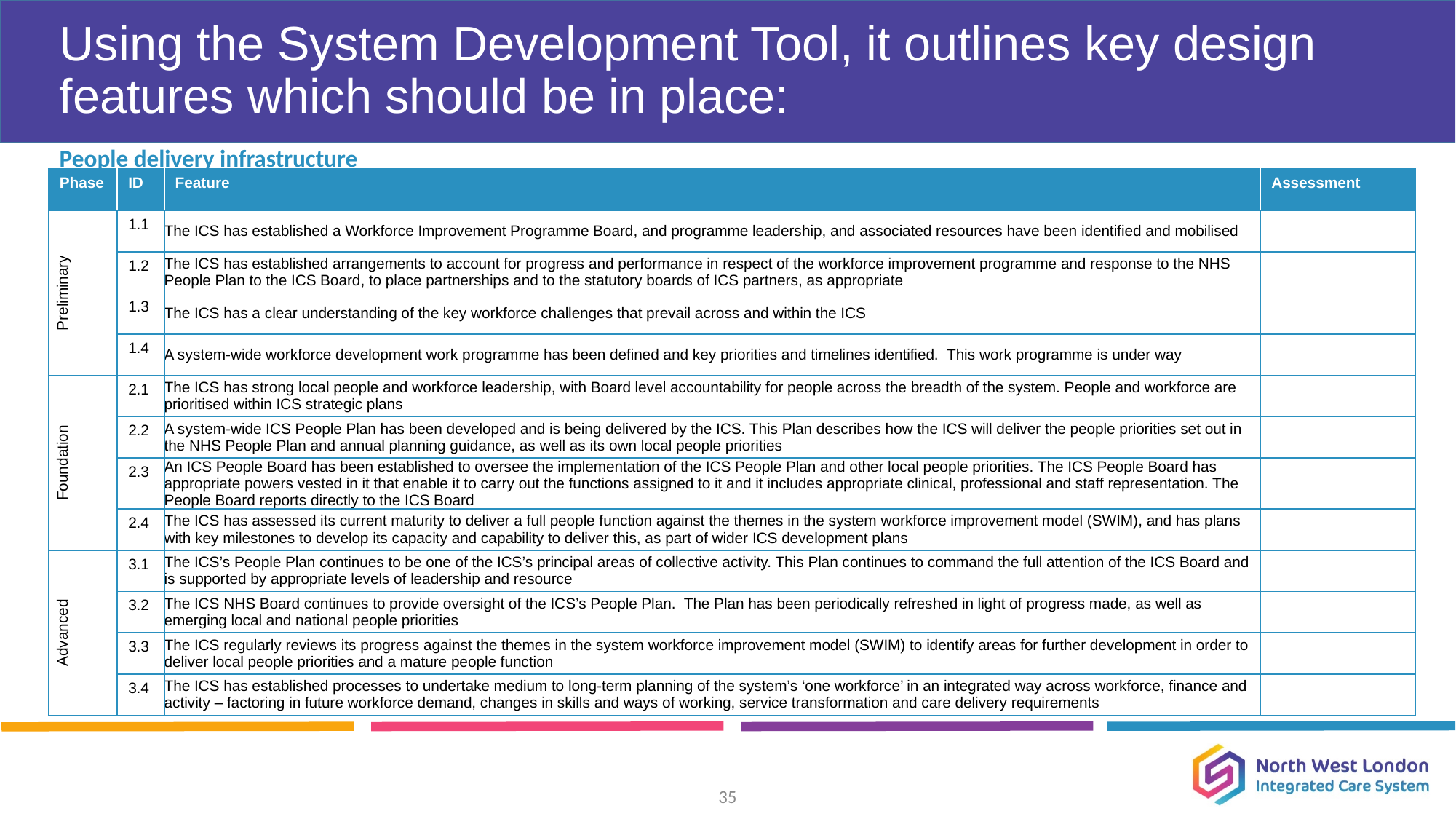

# Using the System Development Tool, it outlines key design features which should be in place:
People delivery infrastructure
| Phase | ID | Feature | Assessment |
| --- | --- | --- | --- |
| Preliminary | 1.1 | The ICS has established a Workforce Improvement Programme Board, and programme leadership, and associated resources have been identified and mobilised |  |
|  | 1.2 | The ICS has established arrangements to account for progress and performance in respect of the workforce improvement programme and response to the NHS People Plan to the ICS Board, to place partnerships and to the statutory boards of ICS partners, as appropriate |  |
|  | 1.3 | The ICS has a clear understanding of the key workforce challenges that prevail across and within the ICS |  |
|  | 1.4 | A system-wide workforce development work programme has been defined and key priorities and timelines identified. This work programme is under way |  |
| Foundation | 2.1 | The ICS has strong local people and workforce leadership, with Board level accountability for people across the breadth of the system. People and workforce are prioritised within ICS strategic plans |  |
|  | 2.2 | A system-wide ICS People Plan has been developed and is being delivered by the ICS. This Plan describes how the ICS will deliver the people priorities set out in the NHS People Plan and annual planning guidance, as well as its own local people priorities |  |
|  | 2.3 | An ICS People Board has been established to oversee the implementation of the ICS People Plan and other local people priorities. The ICS People Board has appropriate powers vested in it that enable it to carry out the functions assigned to it and it includes appropriate clinical, professional and staff representation. The People Board reports directly to the ICS Board |  |
|  | 2.4 | The ICS has assessed its current maturity to deliver a full people function against the themes in the system workforce improvement model (SWIM), and has plans with key milestones to develop its capacity and capability to deliver this, as part of wider ICS development plans |  |
| Advanced | 3.1 | The ICS’s People Plan continues to be one of the ICS’s principal areas of collective activity. This Plan continues to command the full attention of the ICS Board and is supported by appropriate levels of leadership and resource |  |
|  | 3.2 | The ICS NHS Board continues to provide oversight of the ICS’s People Plan. The Plan has been periodically refreshed in light of progress made, as well as emerging local and national people priorities |  |
|  | 3.3 | The ICS regularly reviews its progress against the themes in the system workforce improvement model (SWIM) to identify areas for further development in order to deliver local people priorities and a mature people function |  |
|  | 3.4 | The ICS has established processes to undertake medium to long-term planning of the system’s ‘one workforce’ in an integrated way across workforce, finance and activity – factoring in future workforce demand, changes in skills and ways of working, service transformation and care delivery requirements |  |
35